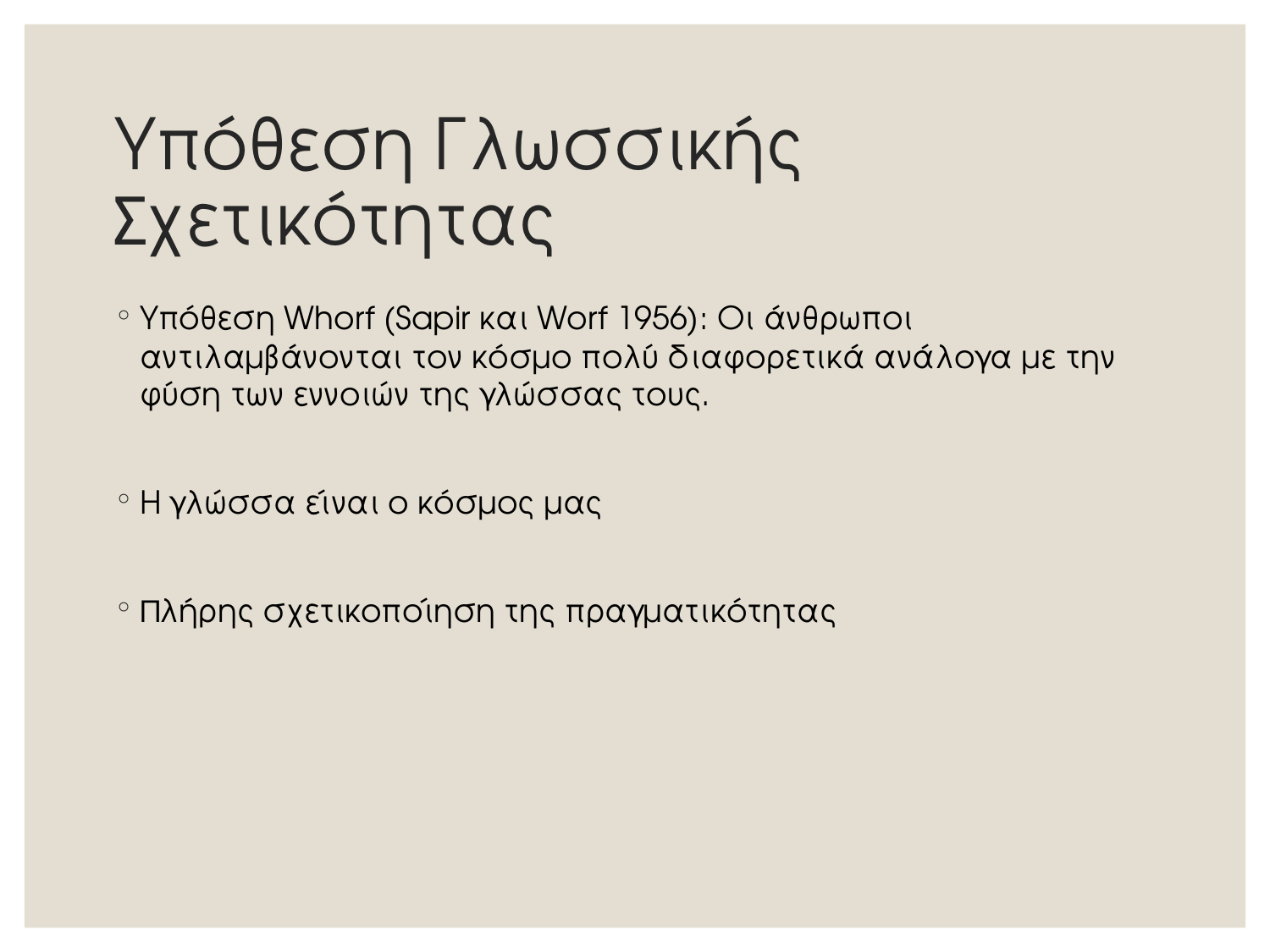

# Υπόθεση Γλωσσικής Σχετικότητας
Υπόθεση Whorf (Sapir και Worf 1956): Οι άνθρωποι αντιλαμβάνονται τον κόσμο πολύ διαφορετικά ανάλογα με την φύση των εννοιών της γλώσσας τους.

Η γλώσσα είναι ο κόσμος μας

Πλήρης σχετικοποίηση της πραγματικότητας